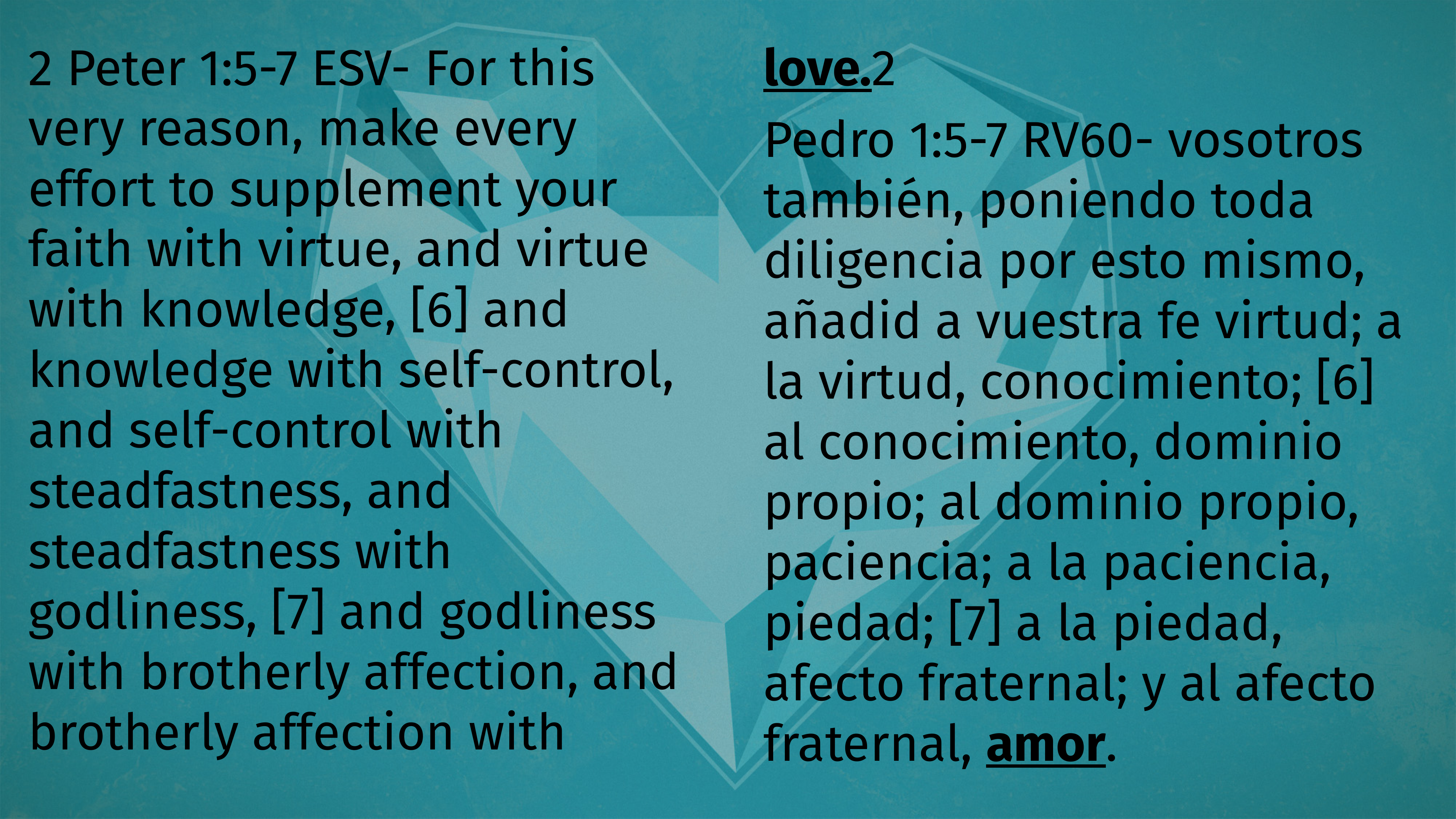

2 Peter 1:5-7 ESV- For this very reason, make every effort to supplement your faith with virtue, and virtue with knowledge, [6] and knowledge with self-control, and self-control with steadfastness, and steadfastness with godliness, [7] and godliness with brotherly affection, and brotherly affection with love.2
Pedro 1:5-7 RV60- vosotros también, poniendo toda diligencia por esto mismo, añadid a vuestra fe virtud; a la virtud, conocimiento; [6] al conocimiento, dominio propio; al dominio propio, paciencia; a la paciencia, piedad; [7] a la piedad, afecto fraternal; y al afecto fraternal, amor.